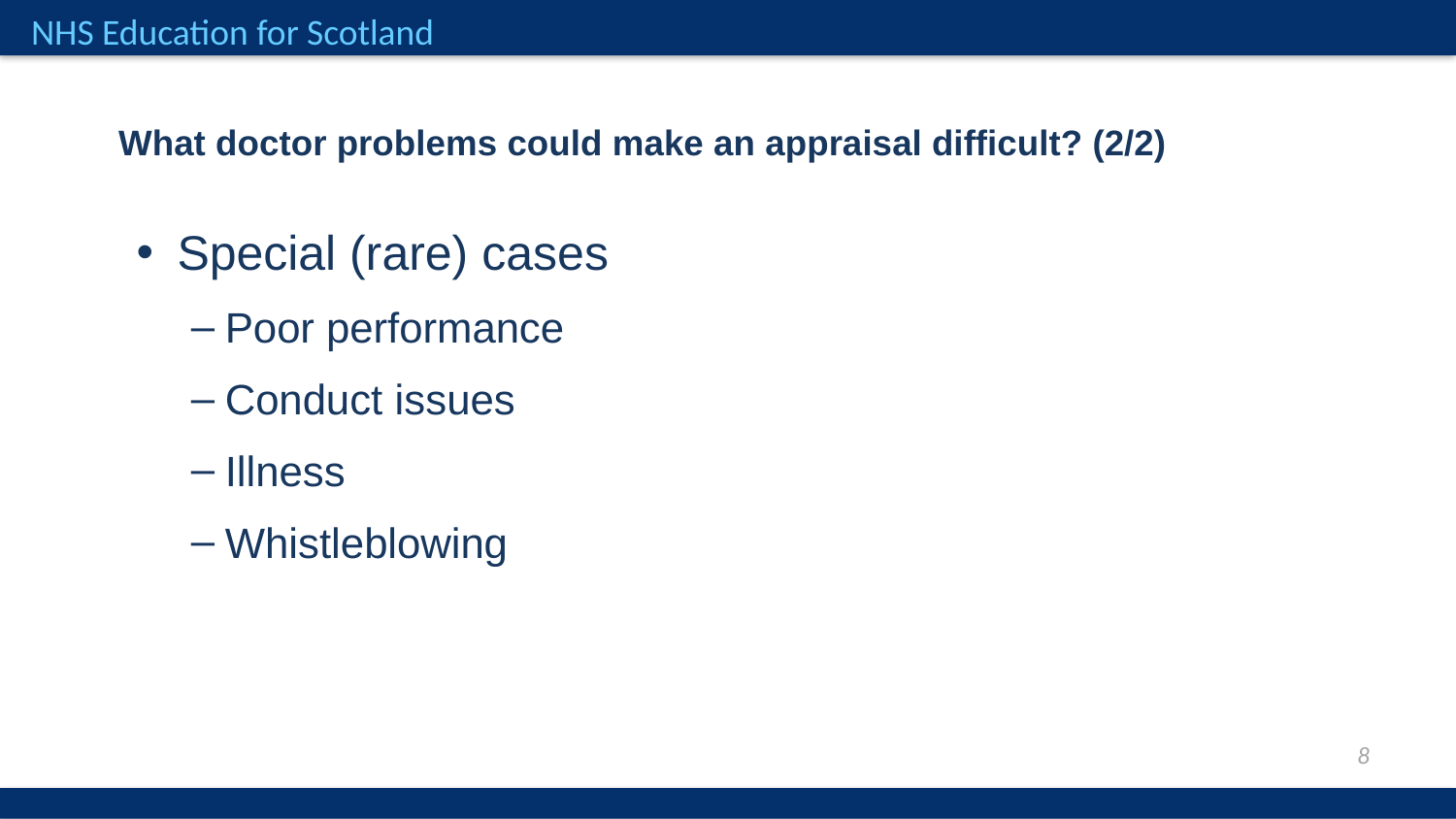

What doctor problems could make an appraisal difficult? (2/2)

Special (rare) cases
Poor performance
Conduct issues
Illness
Whistleblowing